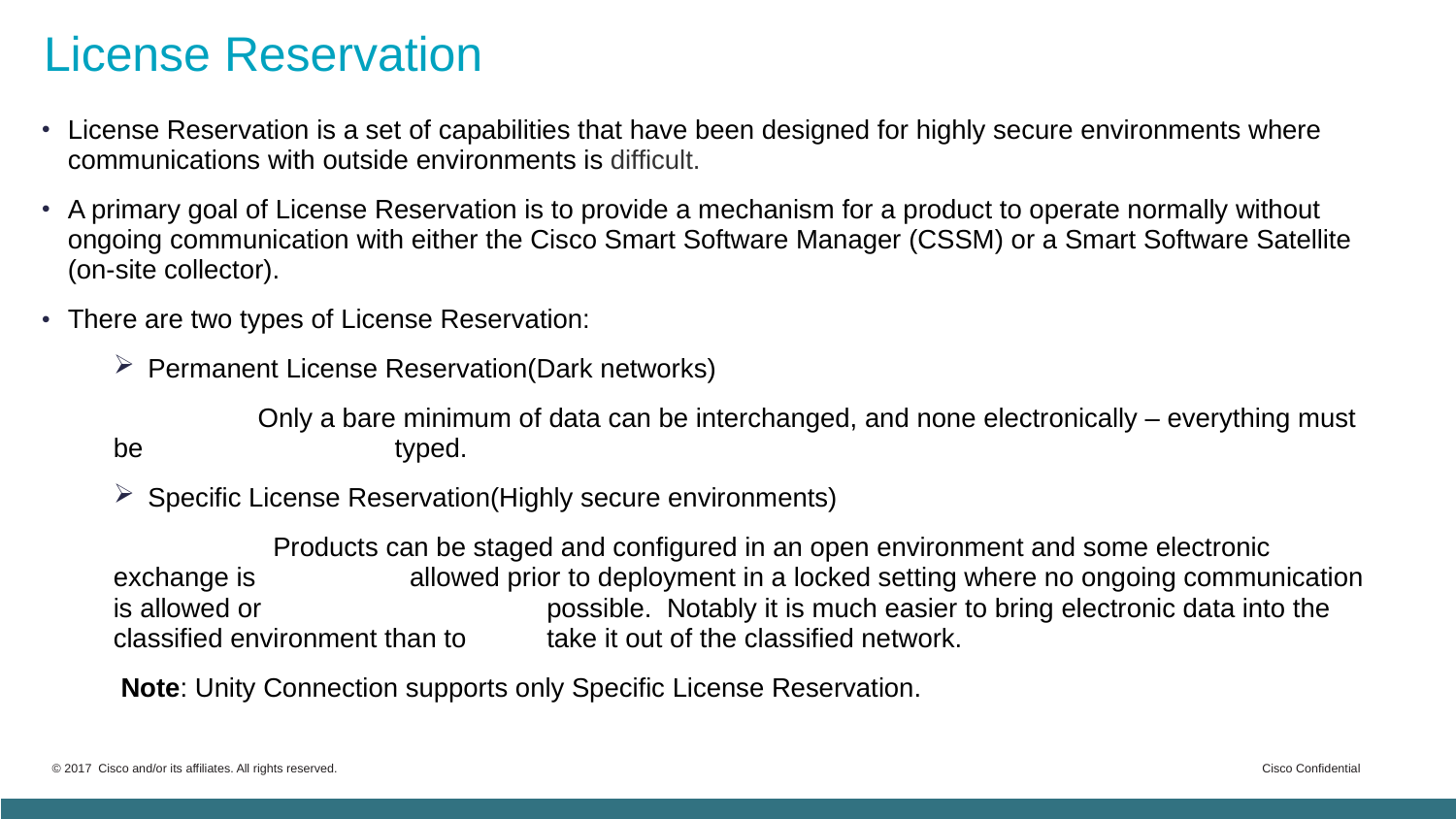

# License Reservation
License Reservation is a set of capabilities that have been designed for highly secure environments where communications with outside environments is difficult.
A primary goal of License Reservation is to provide a mechanism for a product to operate normally without ongoing communication with either the Cisco Smart Software Manager (CSSM) or a Smart Software Satellite (on-site collector).
There are two types of License Reservation:
Permanent License Reservation(Dark networks)
 	 Only a bare minimum of data can be interchanged, and none electronically – everything must be 	  	 typed.
Specific License Reservation(Highly secure environments)
 	   Products can be staged and configured in an open environment and some electronic exchange is 	   allowed prior to deployment in a locked setting where no ongoing communication is allowed or 	    	   possible.  Notably it is much easier to bring electronic data into the classified environment than to   	   take it out of the classified network.
	 Note: Unity Connection supports only Specific License Reservation.